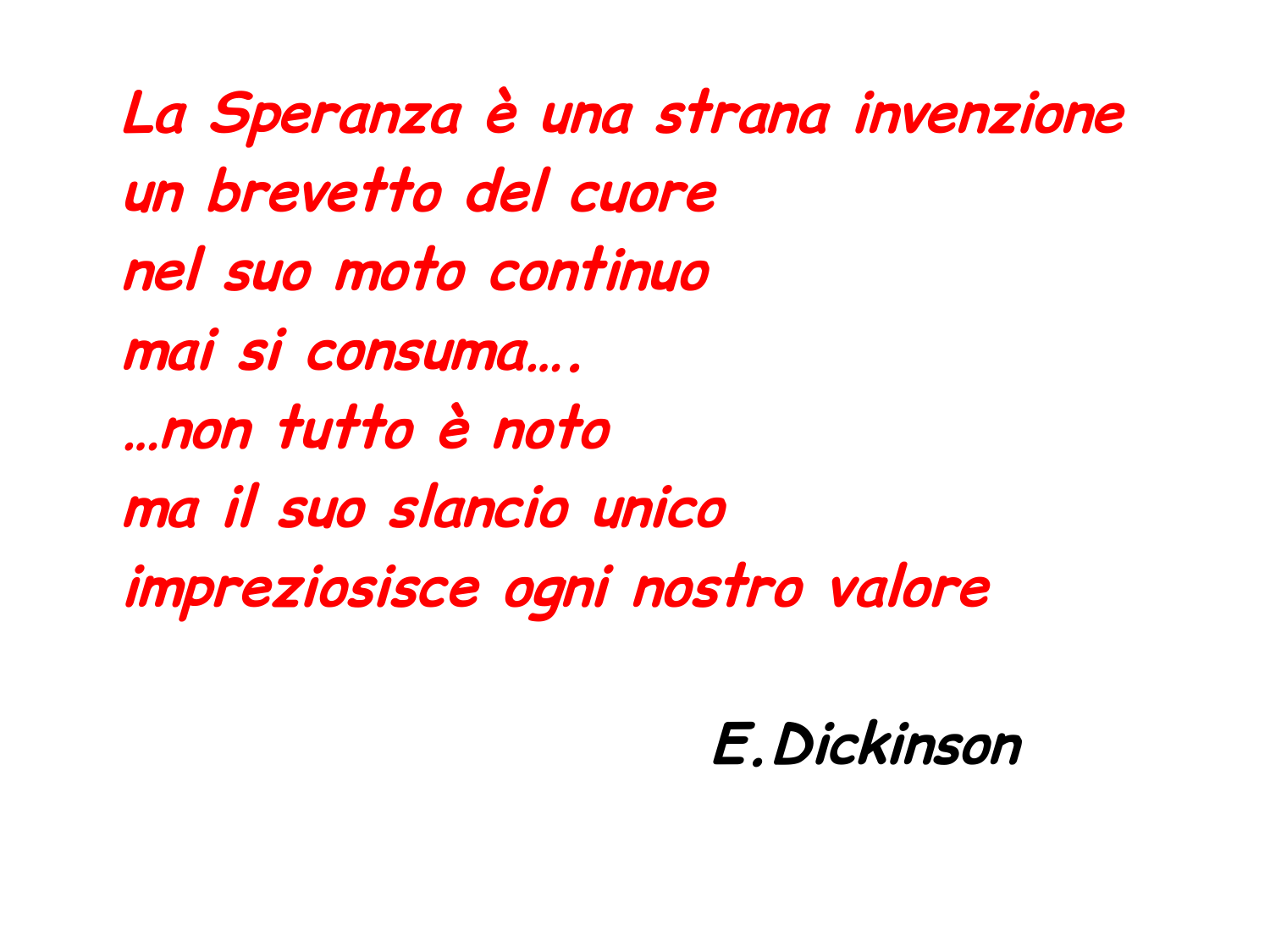

La Speranza è una strana invenzione
  un brevetto del cuore
  nel suo moto continuo
  mai si consuma….
  …non tutto è noto
  ma il suo slancio unico
  impreziosisce ogni nostro valore

                          E.Dickinson